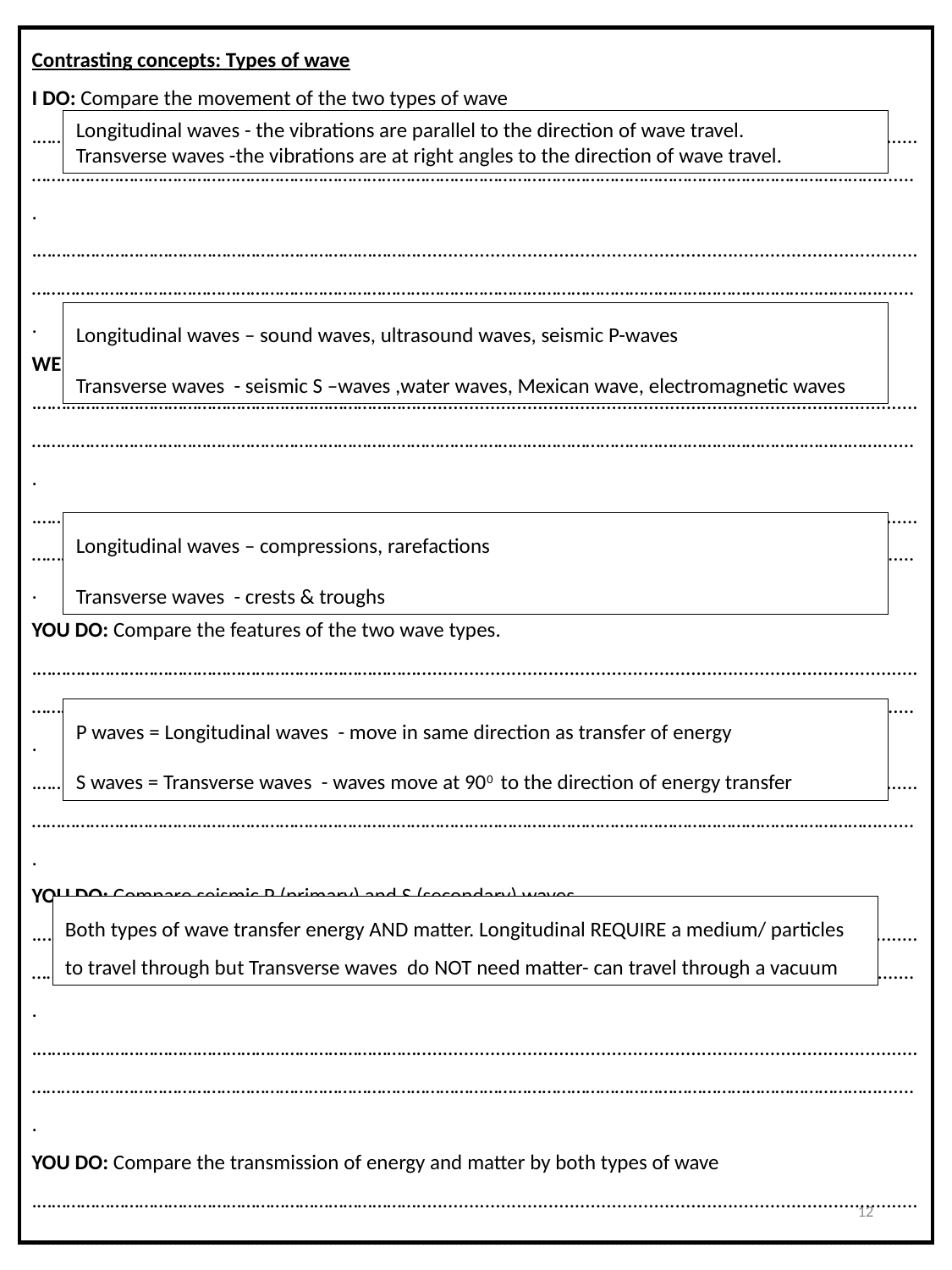

Contrasting concepts: Types of wave
I DO: Compare the movement of the two types of wave
.……………………………………………………………………............................................................................................... …………………………………………………………………………………………………………………………………………………………........
.……………………………………………………………………............................................................................................... …………………………………………………………………………………………………………………………………………………………........
WE DO: Compare the function of the two wave types.
.……………………………………………………………………............................................................................................... …………………………………………………………………………………………………………………………………………………………........
.……………………………………………………………………............................................................................................... …………………………………………………………………………………………………………………………………………………………........
YOU DO: Compare the features of the two wave types.
.……………………………………………………………………............................................................................................... …………………………………………………………………………………………………………………………………………………………........
.……………………………………………………………………............................................................................................... …………………………………………………………………………………………………………………………………………………………........
YOU DO: Compare seismic P (primary) and S (secondary) waves.
.……………………………………………………………………............................................................................................... …………………………………………………………………………………………………………………………………………………………........
.……………………………………………………………………............................................................................................... …………………………………………………………………………………………………………………………………………………………........
YOU DO: Compare the transmission of energy and matter by both types of wave
.……………………………………………………………………............................................................................................... …………………………………………………………………………………………………………………………………………………………........
.……………………………………………………………………............................................................................................... …………………………………………………………………………………………………………………………………………………………........
.……………………………………………………………………............................................................................................... …………………………………………………………………………………………………………………………………………………………........

Longitudinal waves - the vibrations are parallel to the direction of wave travel.
Transverse waves -the vibrations are at right angles to the direction of wave travel.
Longitudinal waves – sound waves, ultrasound waves, seismic P-waves

Transverse waves  - seismic S –waves ,water waves, Mexican wave, electromagnetic waves
Longitudinal waves – compressions, rarefactions

Transverse waves  - crests & troughs
P waves = Longitudinal waves  - move in same direction as transfer of energy

S waves = Transverse waves  - waves move at 900  to the direction of energy transfer
Both types of wave transfer energy AND matter. Longitudinal REQUIRE a medium/ particles to travel through but Transverse waves  do NOT need matter- can travel through a vacuum
12